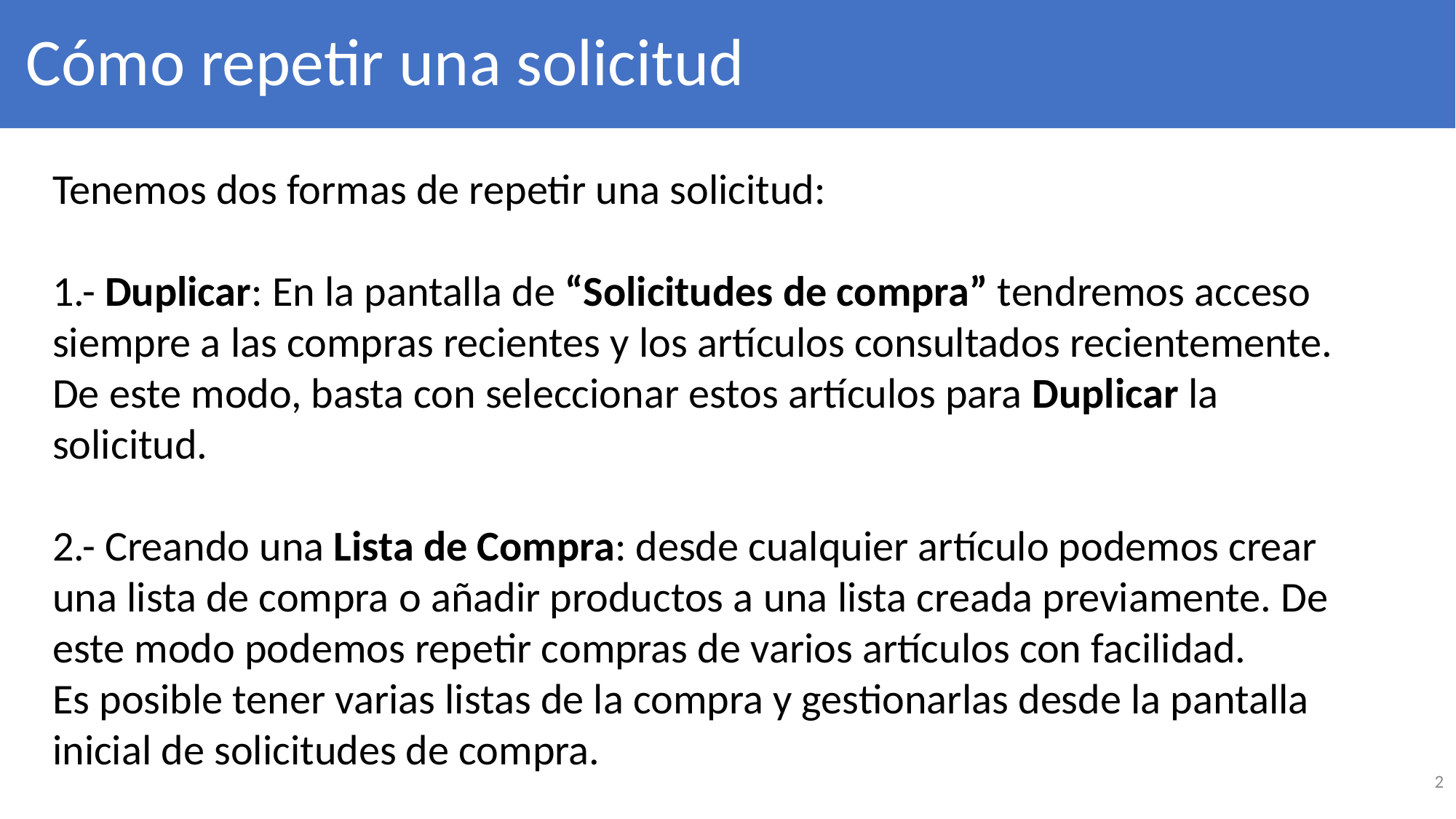

# Cómo repetir una solicitud
Tenemos dos formas de repetir una solicitud:

1.- Duplicar: En la pantalla de “Solicitudes de compra” tendremos acceso siempre a las compras recientes y los artículos consultados recientemente. De este modo, basta con seleccionar estos artículos para Duplicar la solicitud.

2.- Creando una Lista de Compra: desde cualquier artículo podemos crear una lista de compra o añadir productos a una lista creada previamente. De este modo podemos repetir compras de varios artículos con facilidad.
Es posible tener varias listas de la compra y gestionarlas desde la pantalla inicial de solicitudes de compra.

2